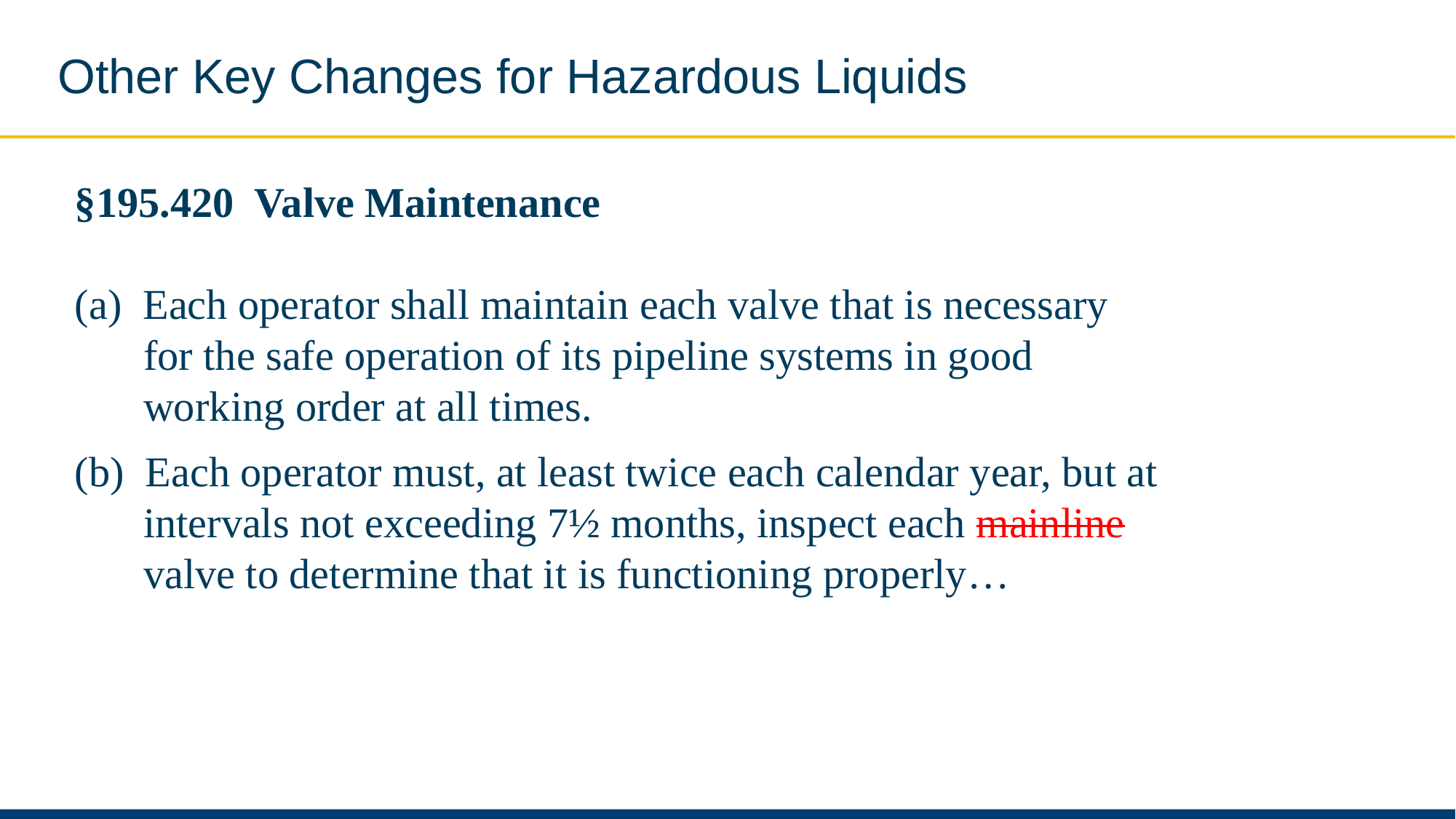

# Other Key Changes for Hazardous Liquids

§195.420  Valve Maintenance

(a)  Each operator shall maintain each valve that is necessary for the safe operation of its pipeline systems in good working order at all times.
(b)  Each operator must, at least twice each calendar year, but at intervals not exceeding 7½ months, inspect each mainline valve to determine that it is functioning properly…